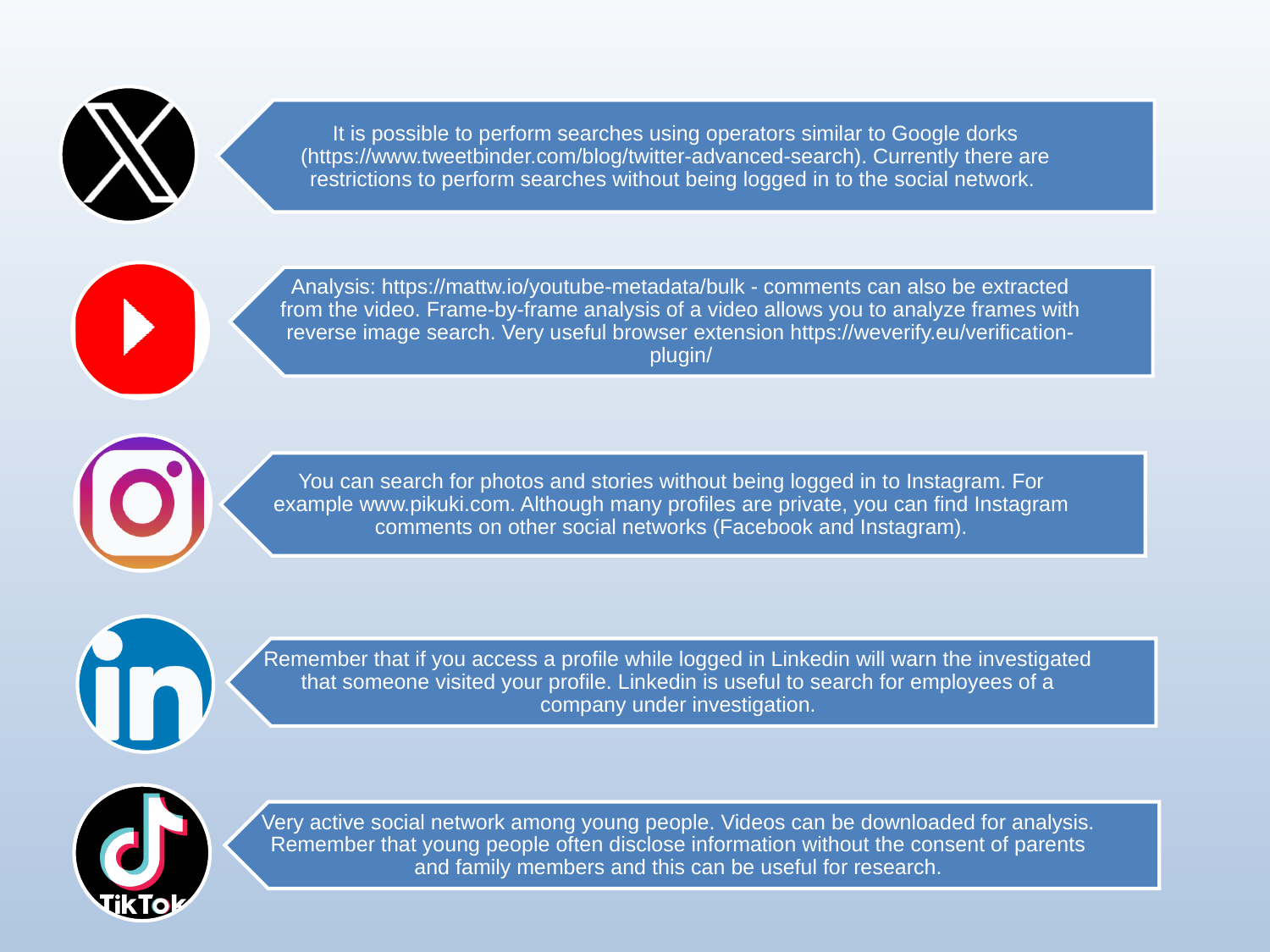

It is possible to perform searches using operators similar to Google dorks (https://www.tweetbinder.com/blog/twitter-advanced-search). Currently there are restrictions to perform searches without being logged in to the social network.

Analysis: https://mattw.io/youtube-metadata/bulk - comments can also be extracted from the video. Frame-by-frame analysis of a video allows you to analyze frames with reverse image search. Very useful browser extension https://weverify.eu/verification-plugin/
You can search for photos and stories without being logged in to Instagram. For example www.pikuki.com. Although many profiles are private, you can find Instagram comments on other social networks (Facebook and Instagram).
Remember that if you access a profile while logged in Linkedin will warn the investigated that someone visited your profile. Linkedin is useful to search for employees of a company under investigation.
Very active social network among young people. Videos can be downloaded for analysis. Remember that young people often disclose information without the consent of parents and family members and this can be useful for research.